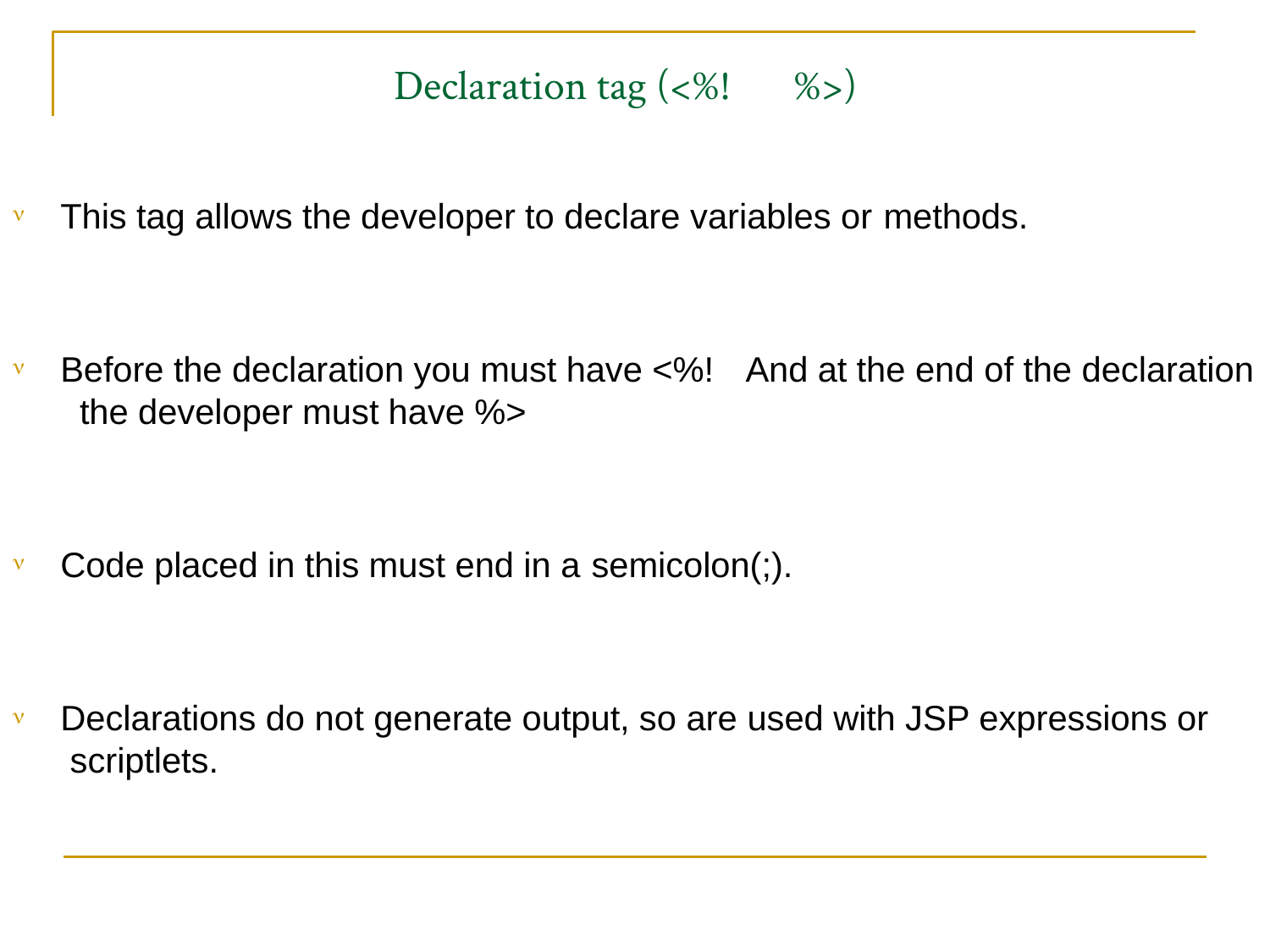

# Declaration tag (<%!	%>)
This tag allows the developer to declare variables or methods.
ν
Before the declaration you must have <%!  the developer must have %>
And at the end of the declaration
ν
Code placed in this must end in a semicolon(;).
ν
Declarations do not generate output, so are used with JSP expressions or  scriptlets.
ν